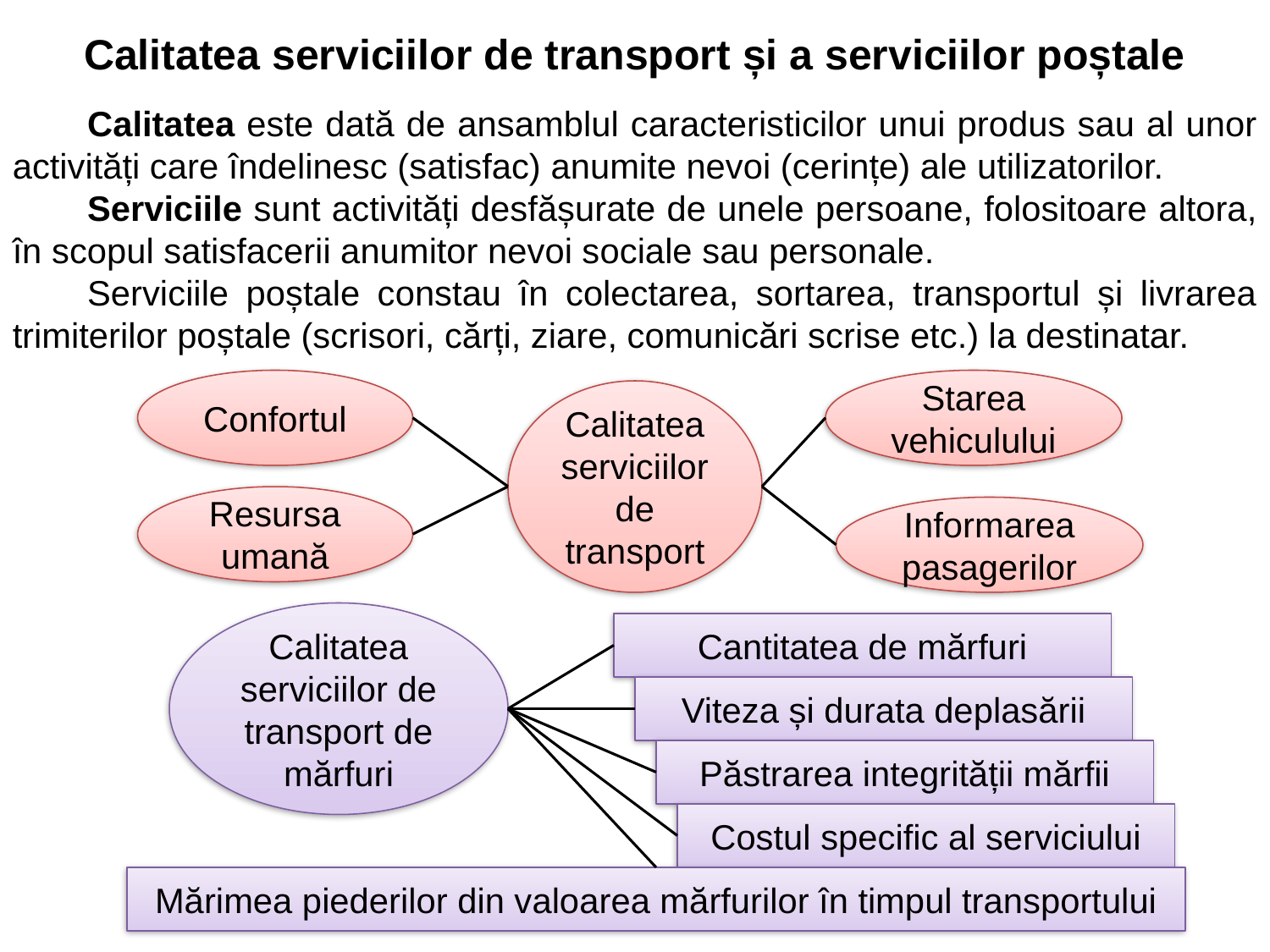

Calitatea serviciilor de transport și a serviciilor poștale
Calitatea este dată de ansamblul caracteristicilor unui produs sau al unor activități care îndelinesc (satisfac) anumite nevoi (cerințe) ale utilizatorilor.
Serviciile sunt activități desfășurate de unele persoane, folositoare altora, în scopul satisfacerii anumitor nevoi sociale sau personale.
Serviciile poștale constau în colectarea, sortarea, transportul și livrarea trimiterilor poștale (scrisori, cărți, ziare, comunicări scrise etc.) la destinatar.
Confortul
Starea vehiculului
Calitatea serviciilor de transport
Resursa umană
Informarea pasagerilor
Calitatea serviciilor de transport de mărfuri
Cantitatea de mărfuri
Viteza și durata deplasării
Păstrarea integrității mărfii
Costul specific al serviciului
Mărimea piederilor din valoarea mărfurilor în timpul transportului